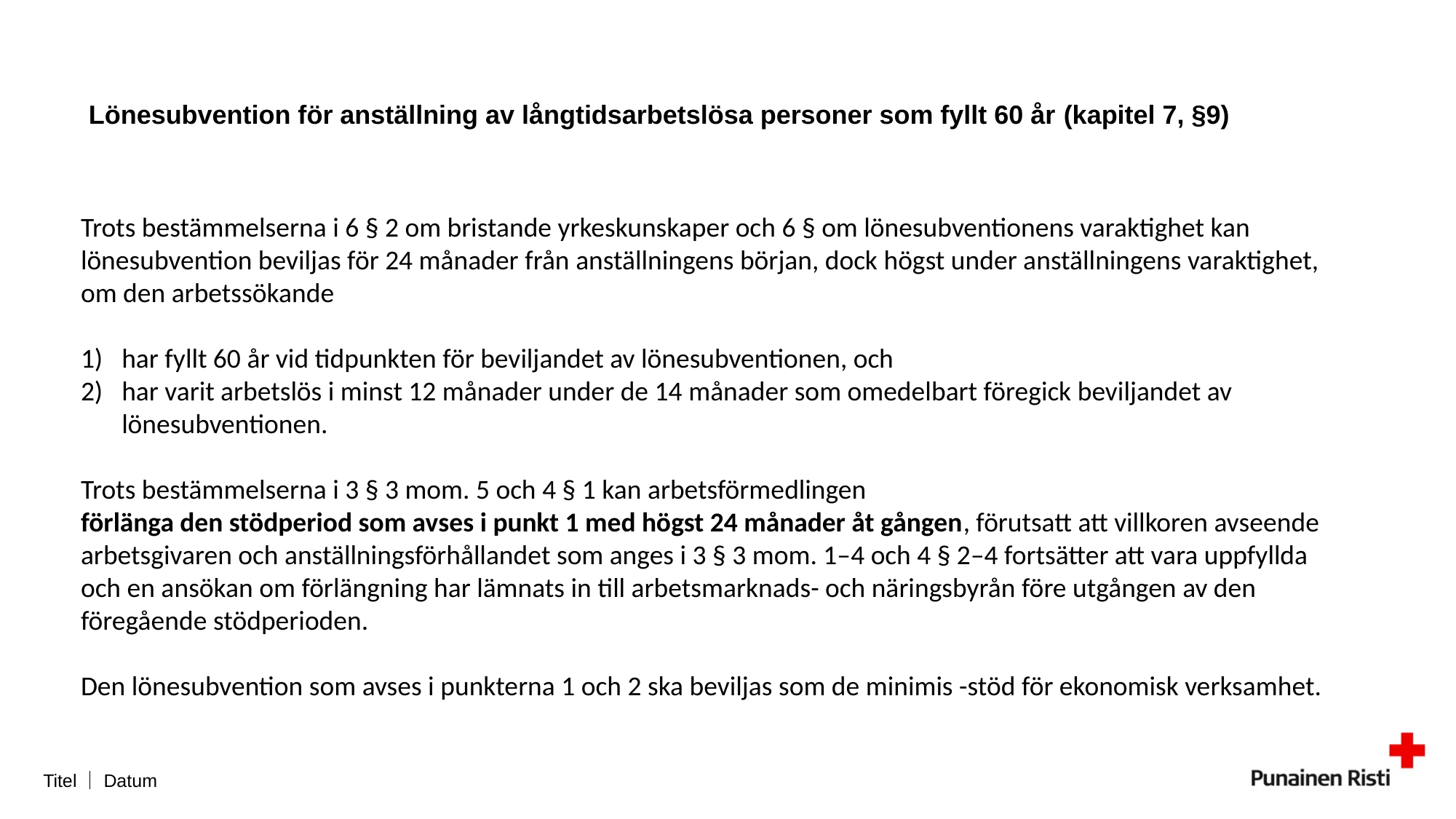

# Lönesubvention för anställning av långtidsarbetslösa personer som fyllt 60 år (kapitel 7, §9)
Trots bestämmelserna i 6 § 2 om bristande yrkeskunskaper och 6 § om lönesubventionens varaktighet kan lönesubvention beviljas för 24 månader från anställningens början, dock högst under anställningens varaktighet, om den arbetssökande

har fyllt 60 år vid tidpunkten för beviljandet av lönesubventionen, och
har varit arbetslös i minst 12 månader under de 14 månader som omedelbart föregick beviljandet av lönesubventionen.

Trots bestämmelserna i 3 § 3 mom. 5 och 4 § 1 kan arbetsförmedlingen
förlänga den stödperiod som avses i punkt 1 med högst 24 månader åt gången, förutsatt att villkoren avseende arbetsgivaren och anställningsförhållandet som anges i 3 § 3 mom. 1–4 och 4 § 2–4 fortsätter att vara uppfyllda och en ansökan om förlängning har lämnats in till arbetsmarknads- och näringsbyrån före utgången av den föregående stödperioden.

Den lönesubvention som avses i punkterna 1 och 2 ska beviljas som de minimis -stöd för ekonomisk verksamhet.